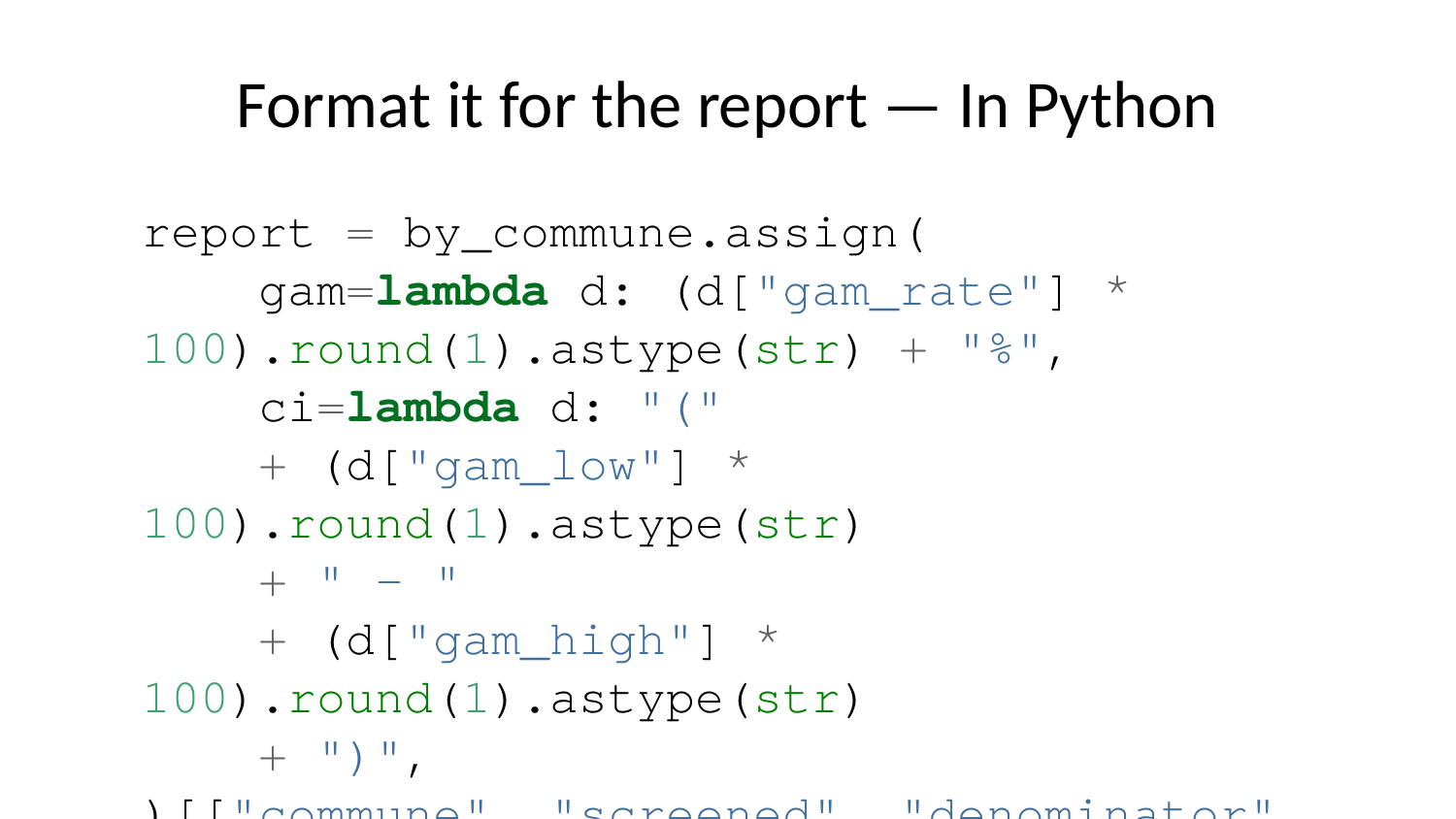

# Format it for the report — In Python
report = by_commune.assign(
    gam=lambda d: (d["gam_rate"] * 100).round(1).astype(str) + "%",
    ci=lambda d: "("
    + (d["gam_low"] * 100).round(1).astype(str)
    + " - "
    + (d["gam_high"] * 100).round(1).astype(str)
    + ")",
)[["commune", "screened", "denominator", "gam_cases", "gam", "ci"]]
report.columns = [
    "Commune", "Screened", "Assessed", "GAM cases", "GAM rate", "95% CI",
]
report.to_csv("output/tables/gam-by-commune.csv", index=False)
print(report.to_string(index=False))